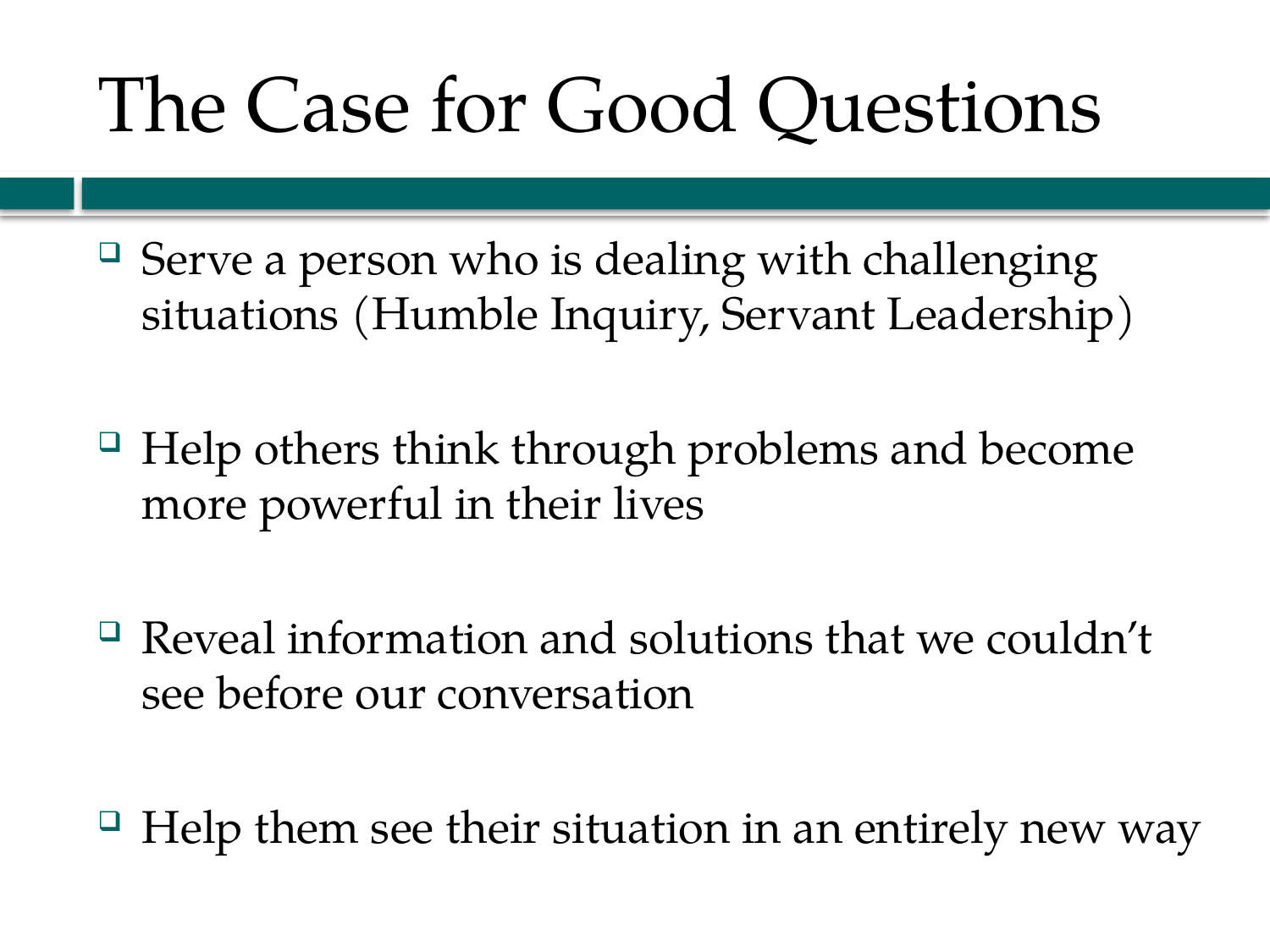

# The Case for Good Questions
Serve a person who is dealing with challenging situations (Humble Inquiry, Servant Leadership)

Help others think through problems and become more powerful in their lives

Reveal information and solutions that we couldn’t see before our conversation

Help them see their situation in an entirely new way